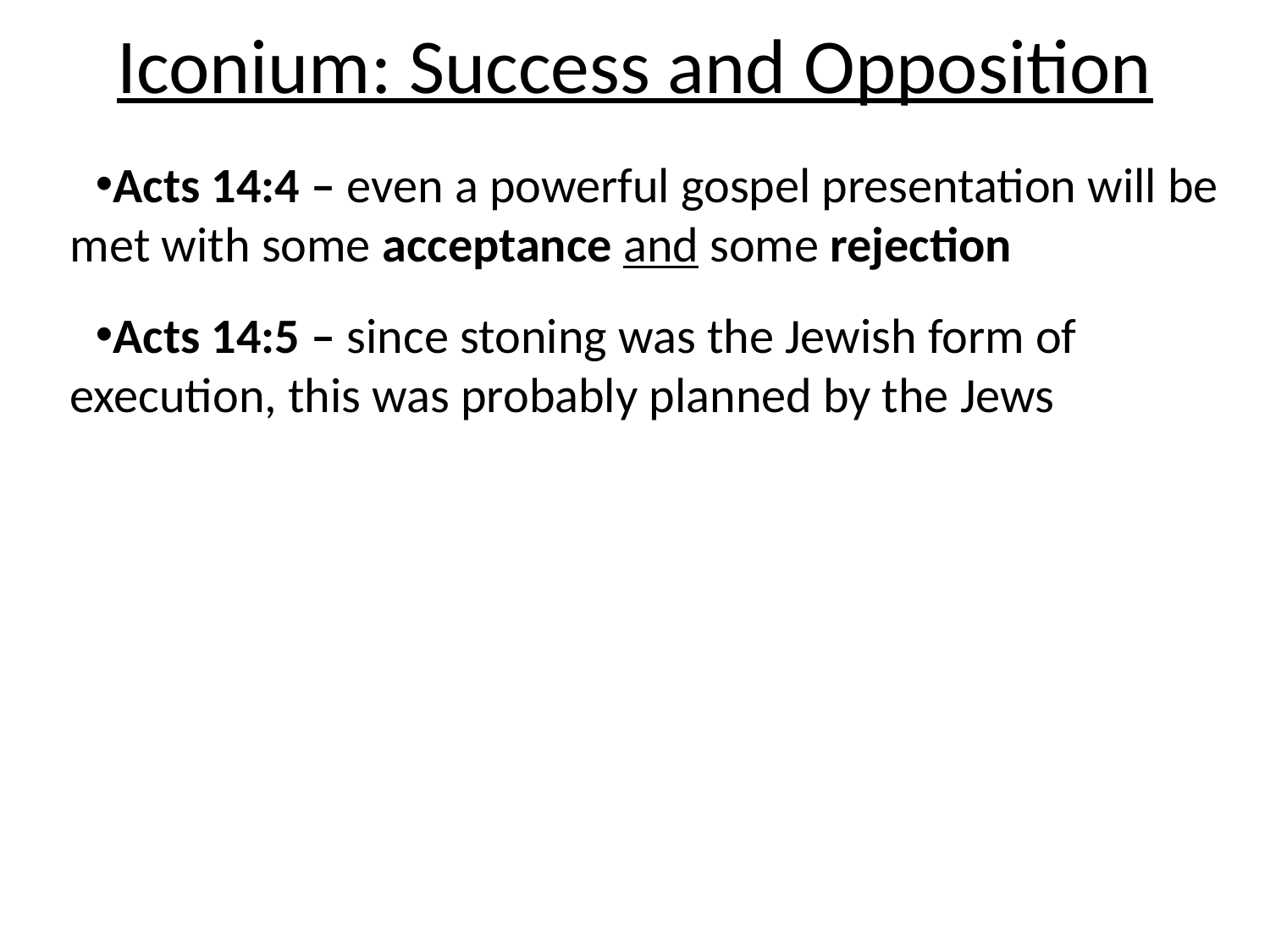

# Iconium: Success and Opposition
Acts 14:4 – even a powerful gospel presentation will be met with some acceptance and some rejection
Acts 14:5 – since stoning was the Jewish form of execution, this was probably planned by the Jews